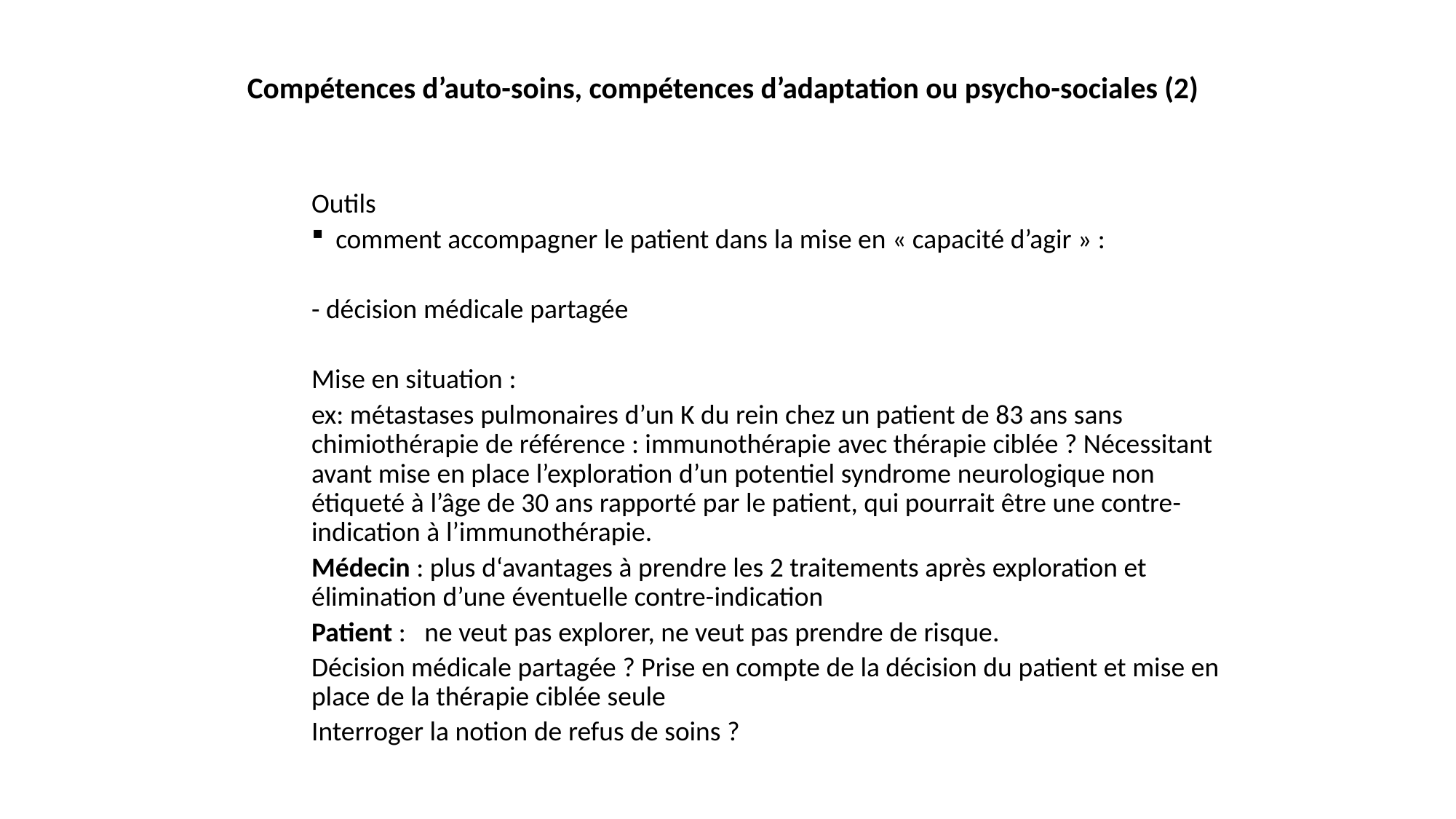

# Compétences d’auto-soins, compétences d’adaptation ou psycho-sociales (2)

Outils
comment accompagner le patient dans la mise en « capacité d’agir » :

- décision médicale partagée

Mise en situation :
ex: métastases pulmonaires d’un K du rein chez un patient de 83 ans sans chimiothérapie de référence : immunothérapie avec thérapie ciblée ? Nécessitant avant mise en place l’exploration d’un potentiel syndrome neurologique non étiqueté à l’âge de 30 ans rapporté par le patient, qui pourrait être une contre-indication à l’immunothérapie.
Médecin : plus d‘avantages à prendre les 2 traitements après exploration et élimination d’une éventuelle contre-indication
Patient :   ne veut pas explorer, ne veut pas prendre de risque.
Décision médicale partagée ? Prise en compte de la décision du patient et mise en place de la thérapie ciblée seule
Interroger la notion de refus de soins ?